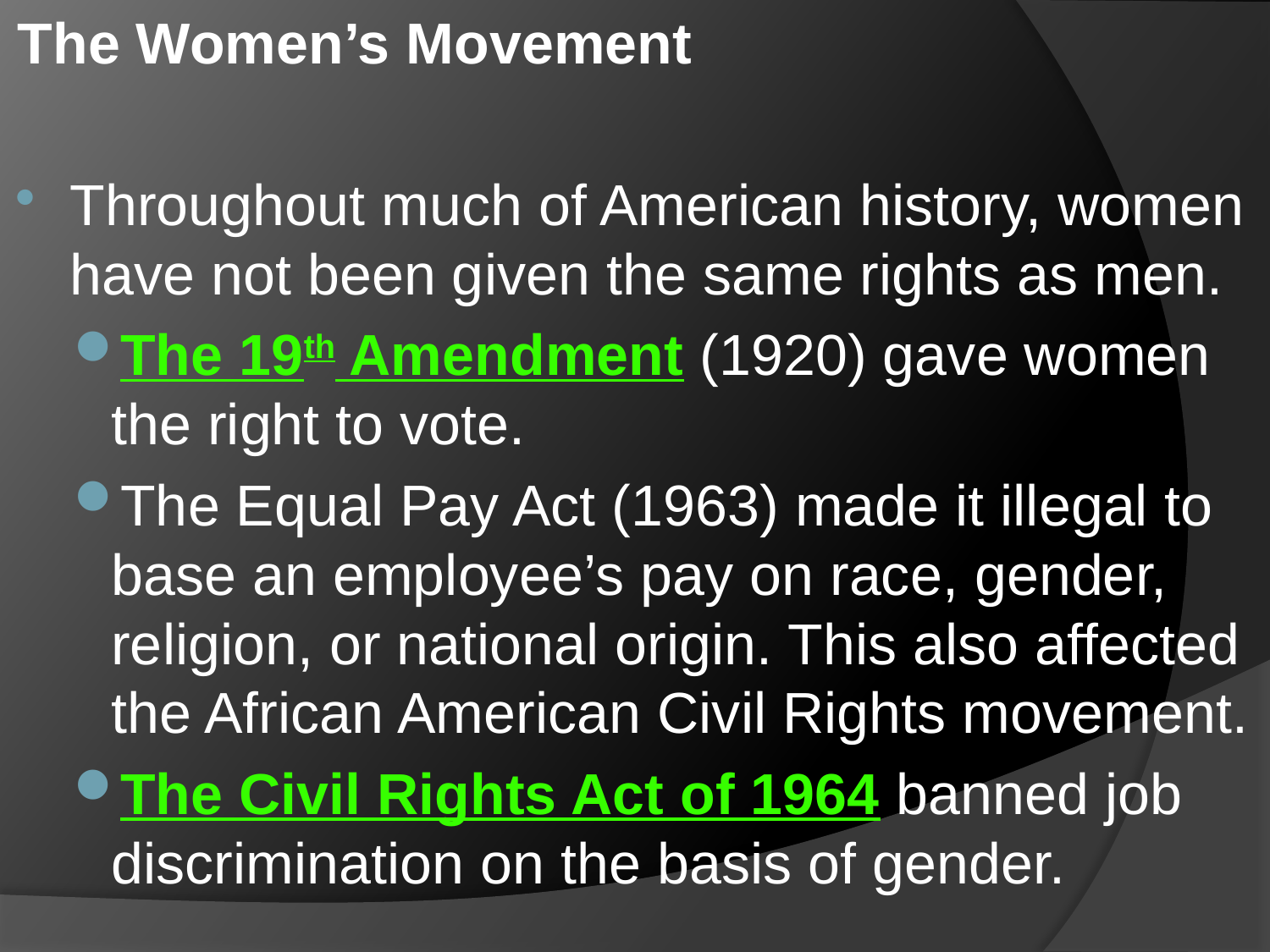

The Women’s Movement

Throughout much of American history, women have not been given the same rights as men.
The 19th Amendment (1920) gave women the right to vote.
The Equal Pay Act (1963) made it illegal to base an employee’s pay on race, gender, religion, or national origin. This also affected the African American Civil Rights movement.
The Civil Rights Act of 1964 banned job discrimination on the basis of gender.